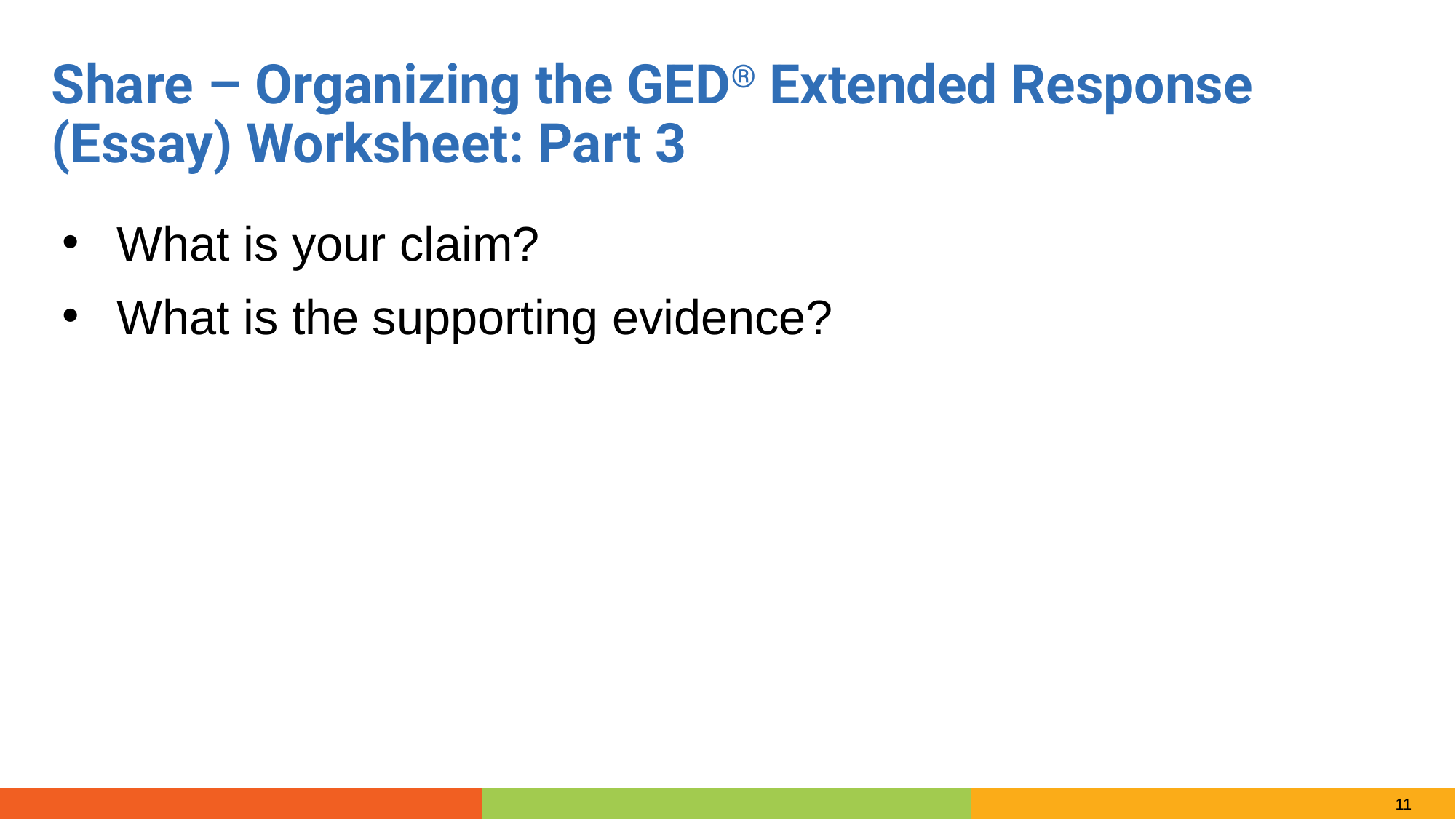

Share – Organizing the GED® Extended Response (Essay) Worksheet: Part 3
What is your claim?
What is the supporting evidence?